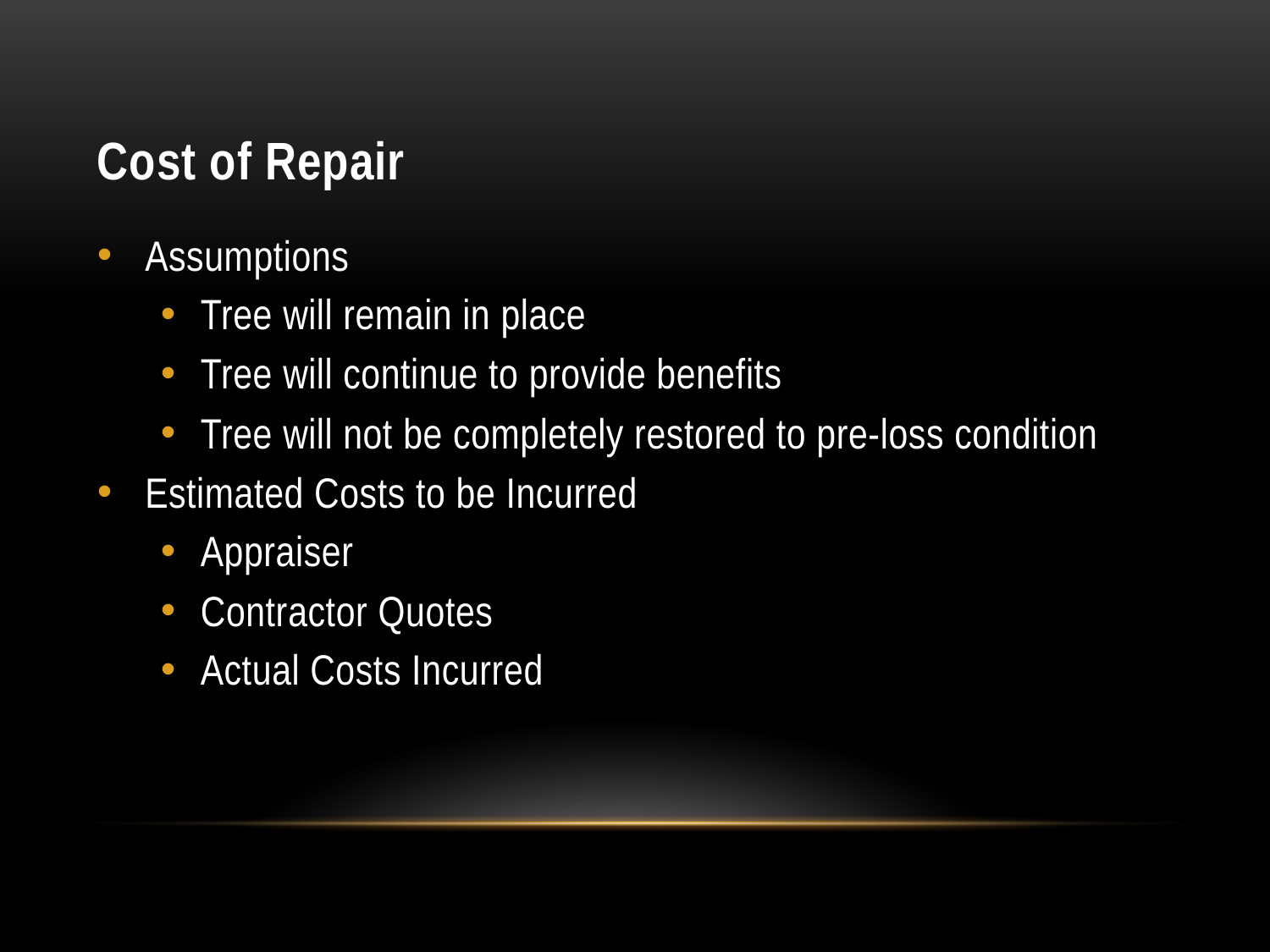

# Cost of Repair
Assumptions
Tree will remain in place
Tree will continue to provide benefits
Tree will not be completely restored to pre-loss condition
Estimated Costs to be Incurred
Appraiser
Contractor Quotes
Actual Costs Incurred